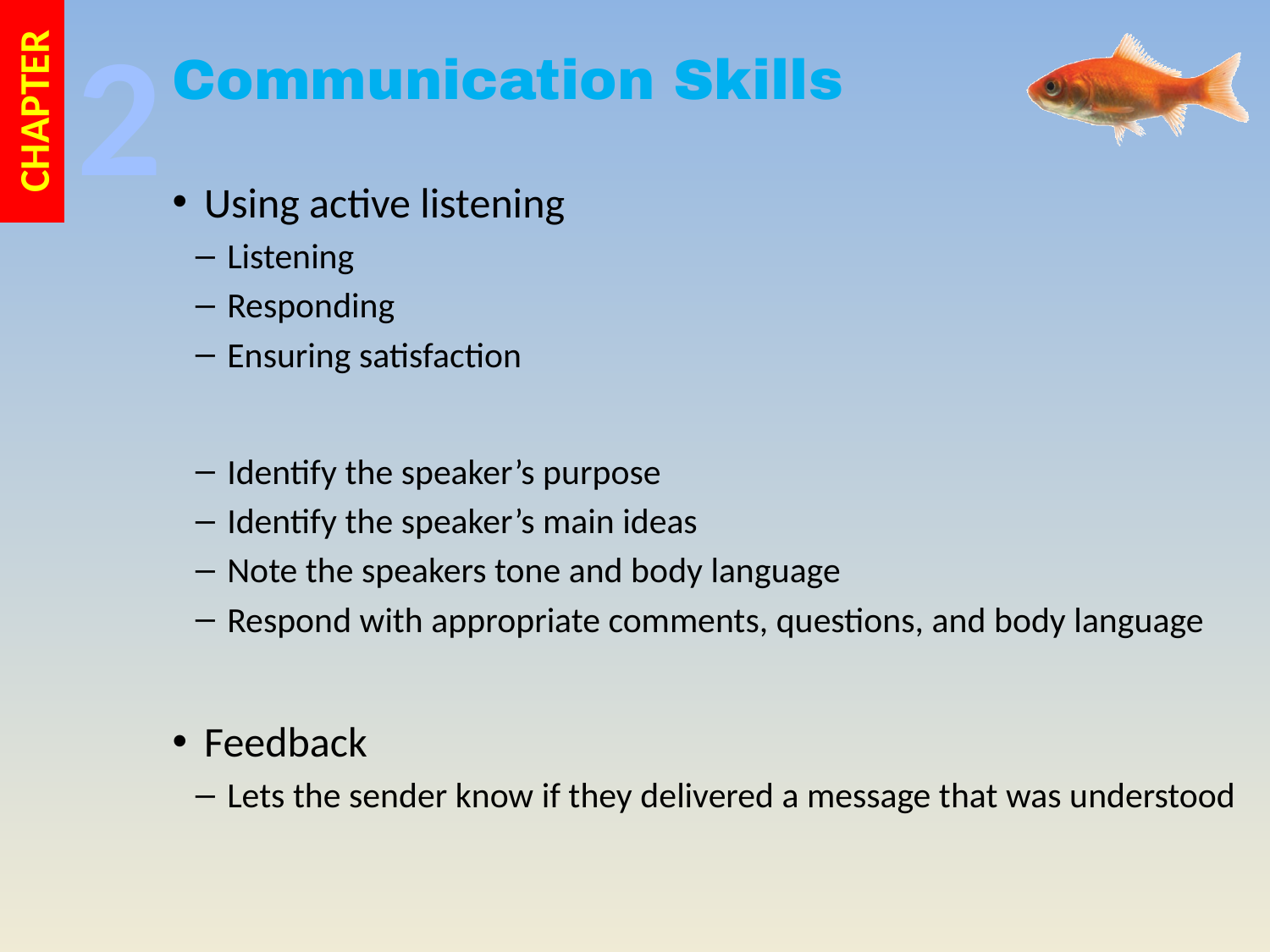

Using active listening
Listening
Responding
Ensuring satisfaction

Identify the speaker’s purpose
Identify the speaker’s main ideas
Note the speakers tone and body language
Respond with appropriate comments, questions, and body language

Feedback
Lets the sender know if they delivered a message that was understood